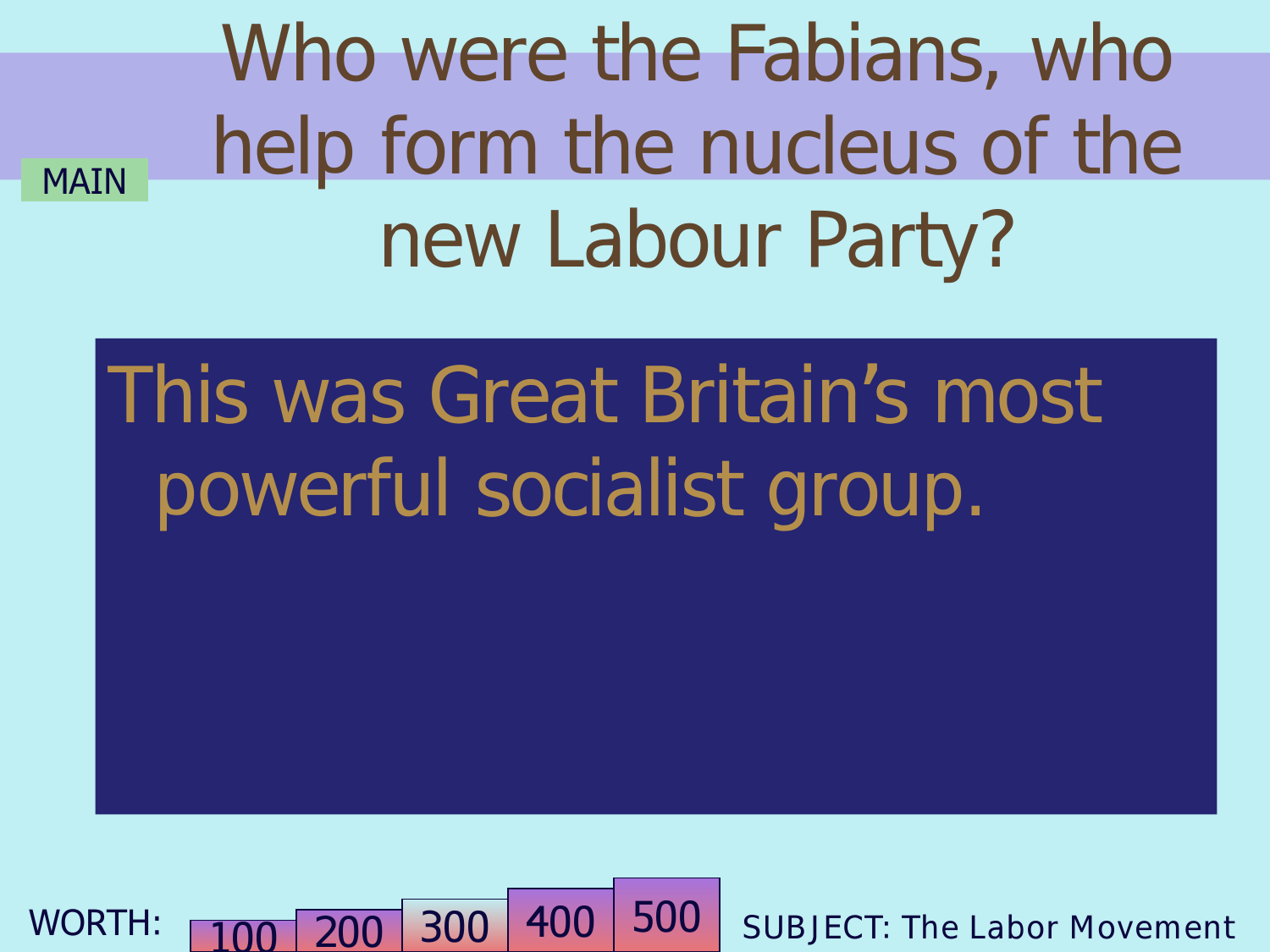

# Who were the Fabians, who help form the nucleus of the new Labour Party?
MAIN
This was Great Britain’s most powerful socialist group.
500
400
300
SUBJECT: The Labor Movement
200
100